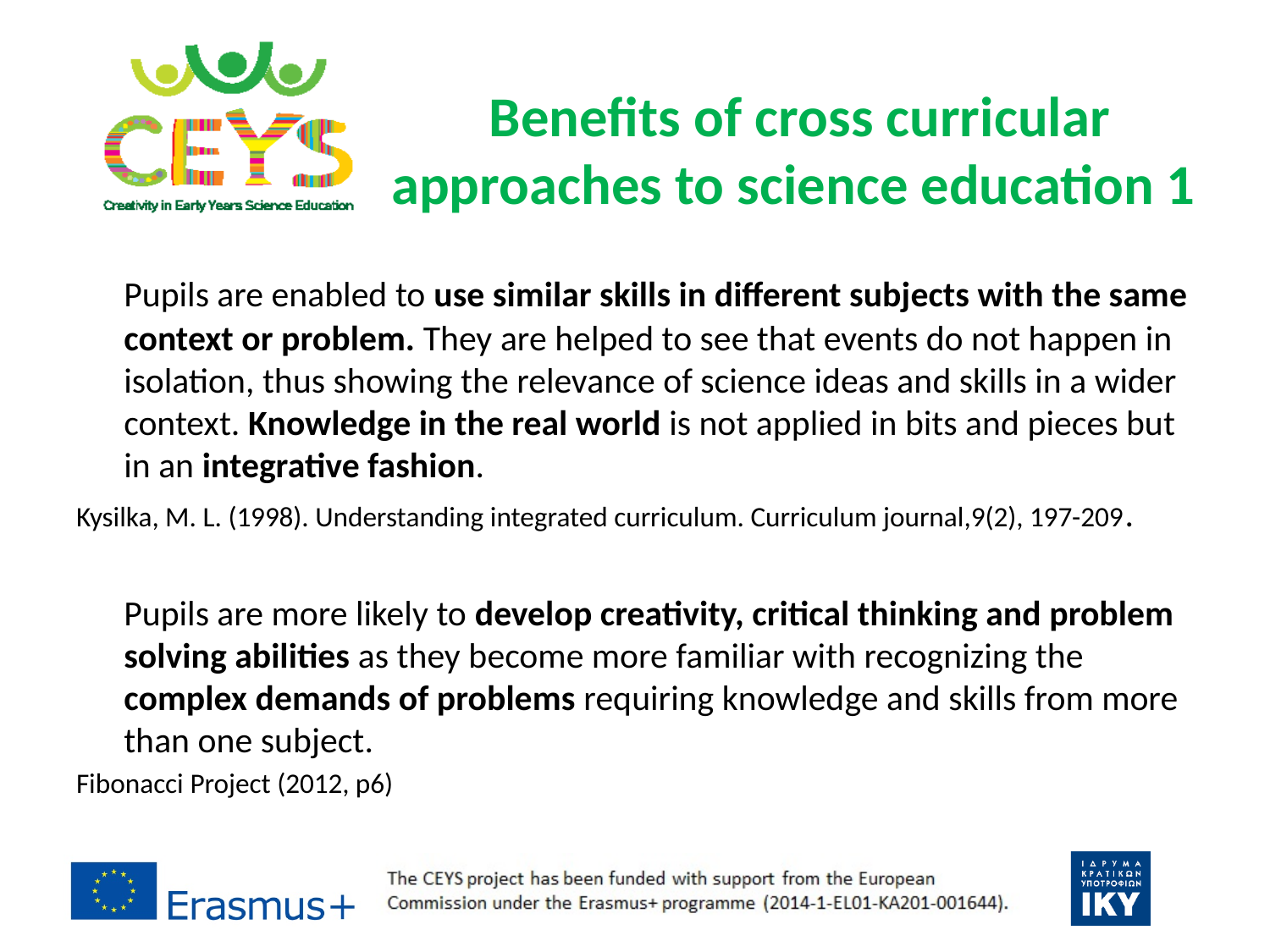

# Benefits of cross curricular approaches to science education 1
	Pupils are enabled to use similar skills in different subjects with the same context or problem. They are helped to see that events do not happen in isolation, thus showing the relevance of science ideas and skills in a wider context. Knowledge in the real world is not applied in bits and pieces but in an integrative fashion.
Kysilka, M. L. (1998). Understanding integrated curriculum. Curriculum journal,9(2), 197-209.

	Pupils are more likely to develop creativity, critical thinking and problem solving abilities as they become more familiar with recognizing the complex demands of problems requiring knowledge and skills from more than one subject.
Fibonacci Project (2012, p6)